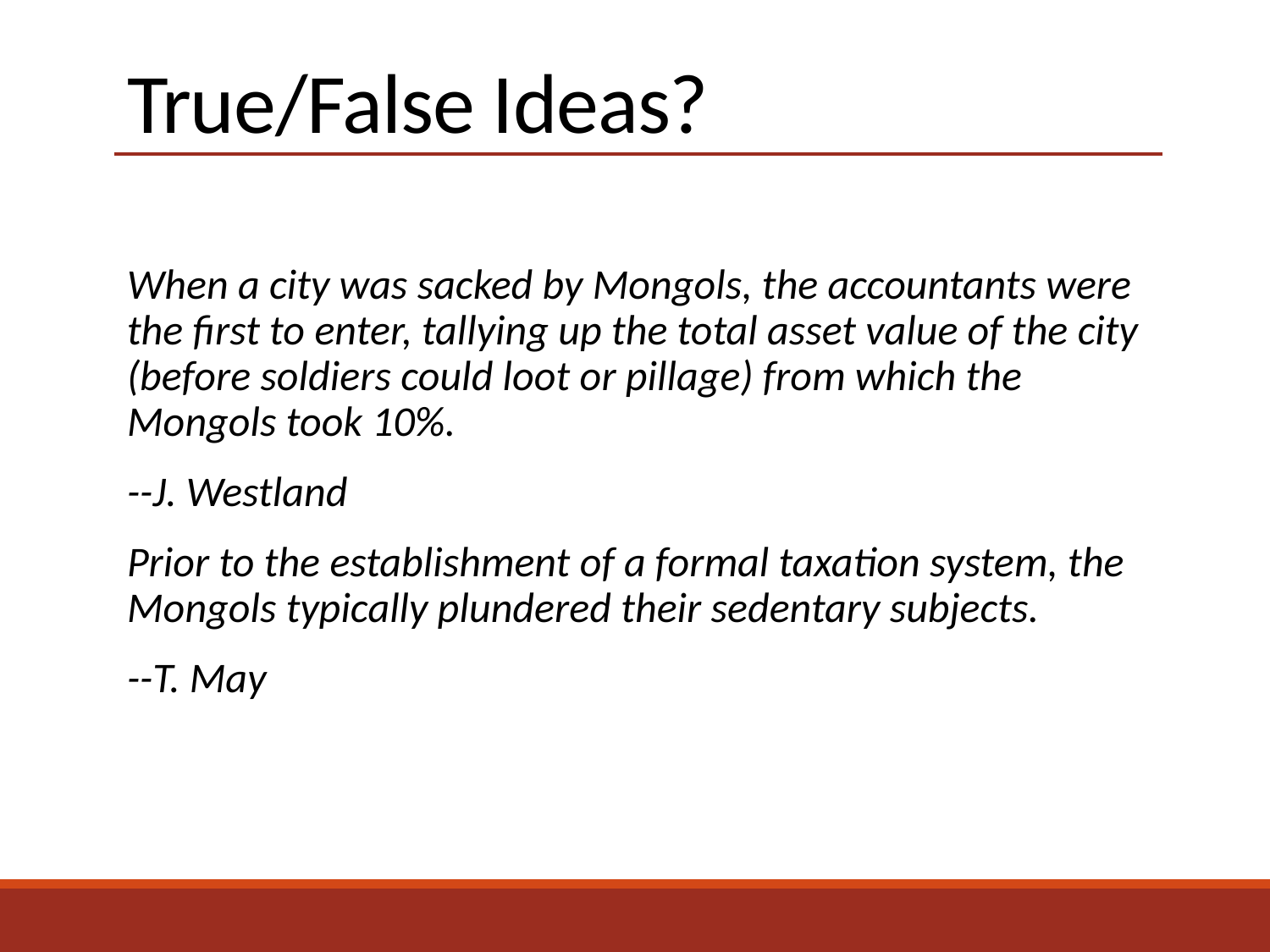

# True/False Ideas?

When a city was sacked by Mongols, the accountants were the first to enter, tallying up the total asset value of the city (before soldiers could loot or pillage) from which the Mongols took 10%.
--J. Westland
Prior to the establishment of a formal taxation system, the Mongols typically plundered their sedentary subjects.
--T. May